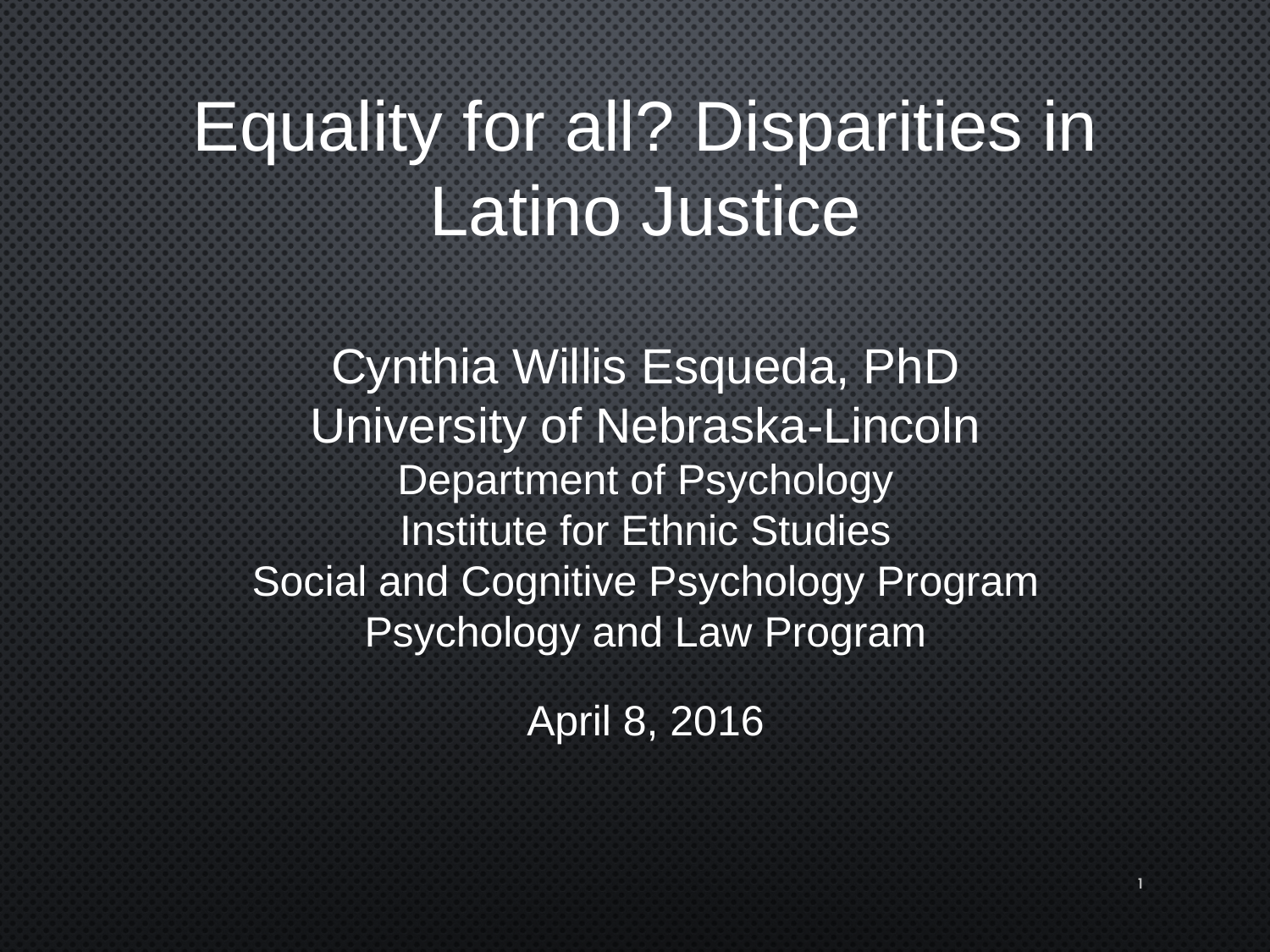

Equality for all? Disparities in Latino Justice

Cynthia Willis Esqueda, PhD
University of Nebraska-Lincoln
Department of Psychology
Institute for Ethnic Studies
Social and Cognitive Psychology Program
Psychology and Law Program

April 8, 2016
1